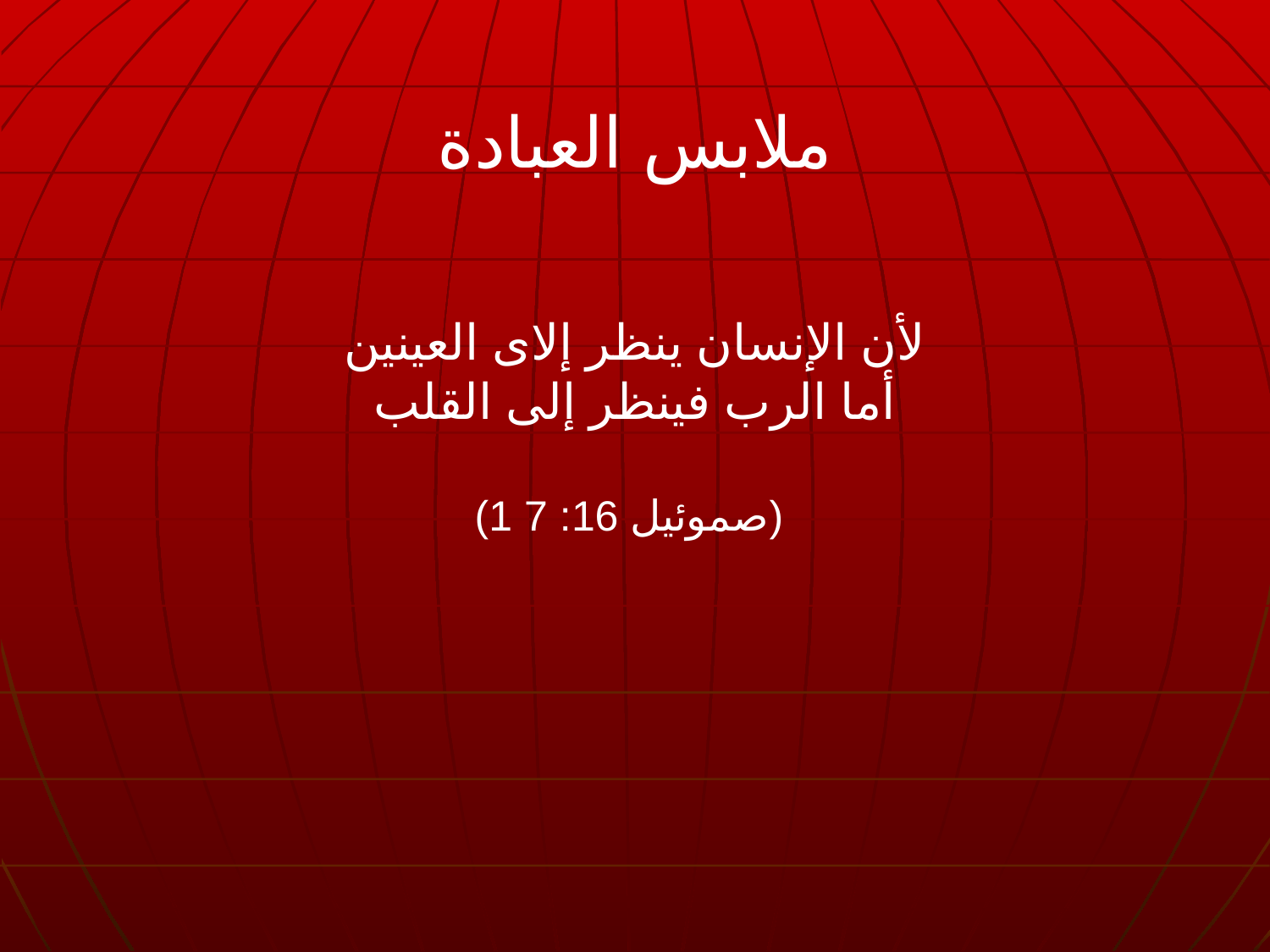

ملابس العبادة

لأن الإنسان ينظر إلاى العينين
أما الرب فينظر إلى القلب

(1 صموئيل 16: 7)